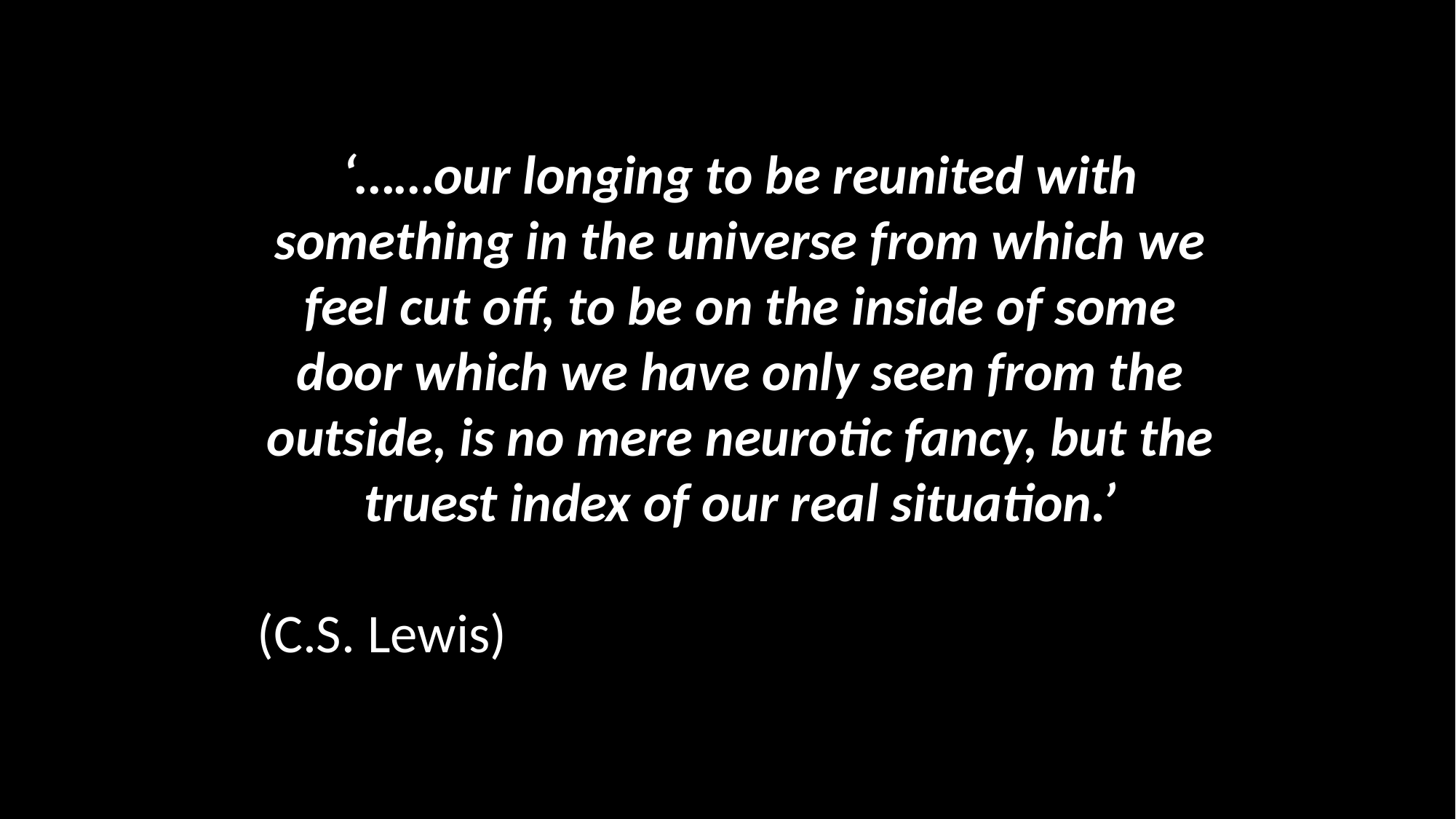

‘……our longing to be reunited with something in the universe from which we feel cut off, to be on the inside of some door which we have only seen from the outside, is no mere neurotic fancy, but the truest index of our real situation.’

(C.S. Lewis)